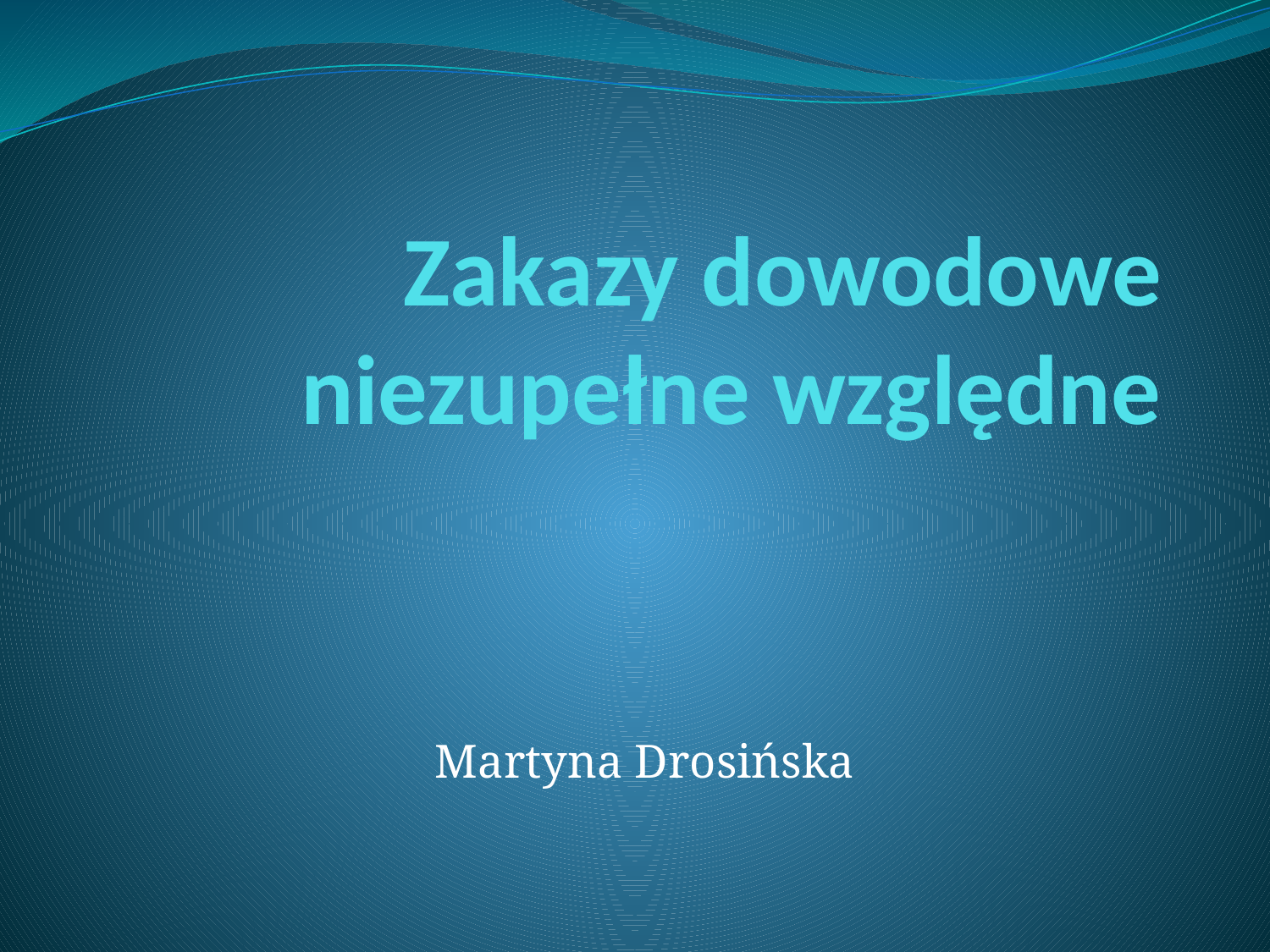

# Zakazy dowodowe niezupełne względne
Martyna Drosińska